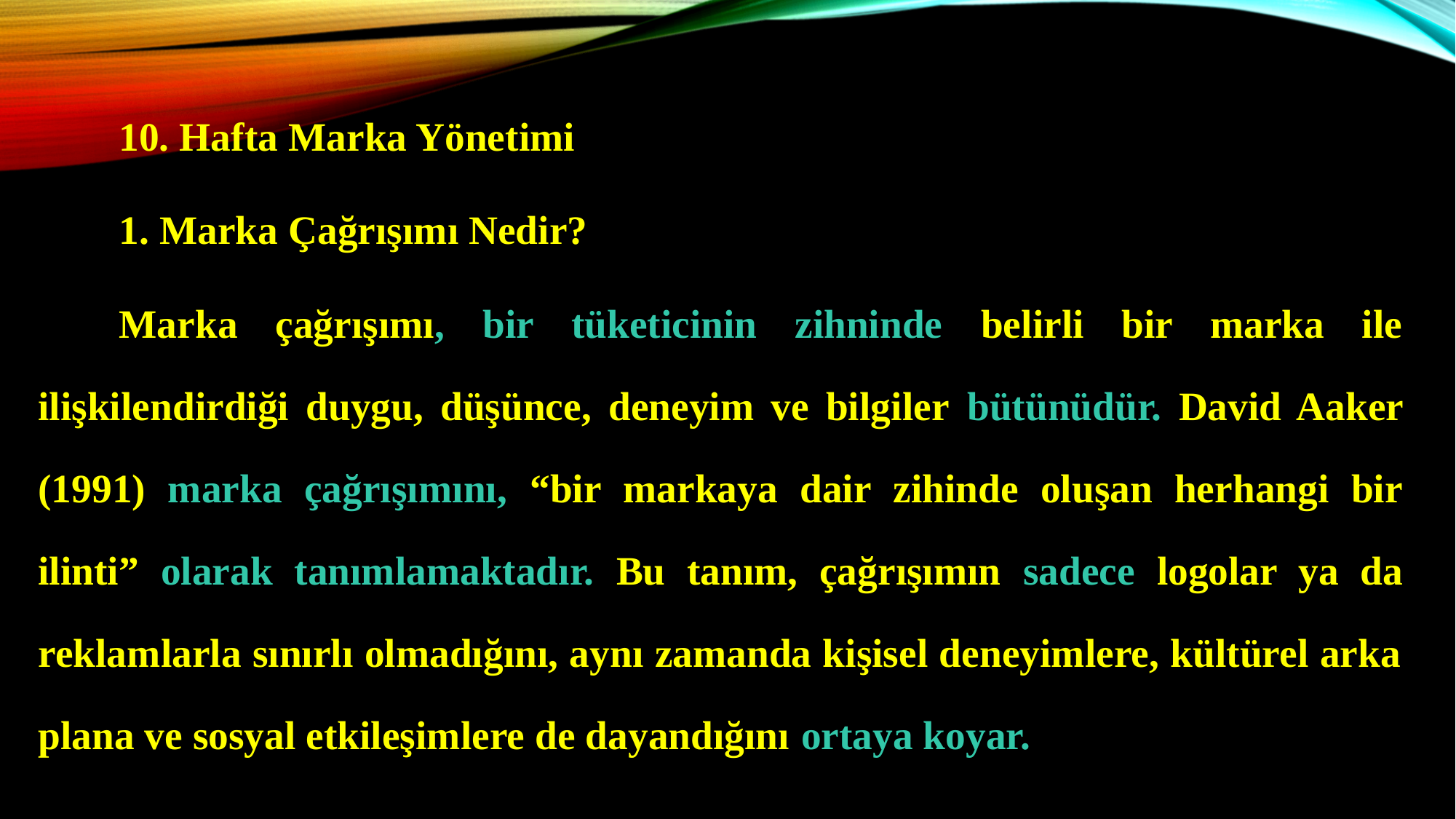

10. Hafta Marka Yönetimi
	1. Marka Çağrışımı Nedir?
	Marka çağrışımı, bir tüketicinin zihninde belirli bir marka ile ilişkilendirdiği duygu, düşünce, deneyim ve bilgiler bütünüdür. David Aaker (1991) marka çağrışımını, “bir markaya dair zihinde oluşan herhangi bir ilinti” olarak tanımlamaktadır. Bu tanım, çağrışımın sadece logolar ya da reklamlarla sınırlı olmadığını, aynı zamanda kişisel deneyimlere, kültürel arka plana ve sosyal etkileşimlere de dayandığını ortaya koyar.